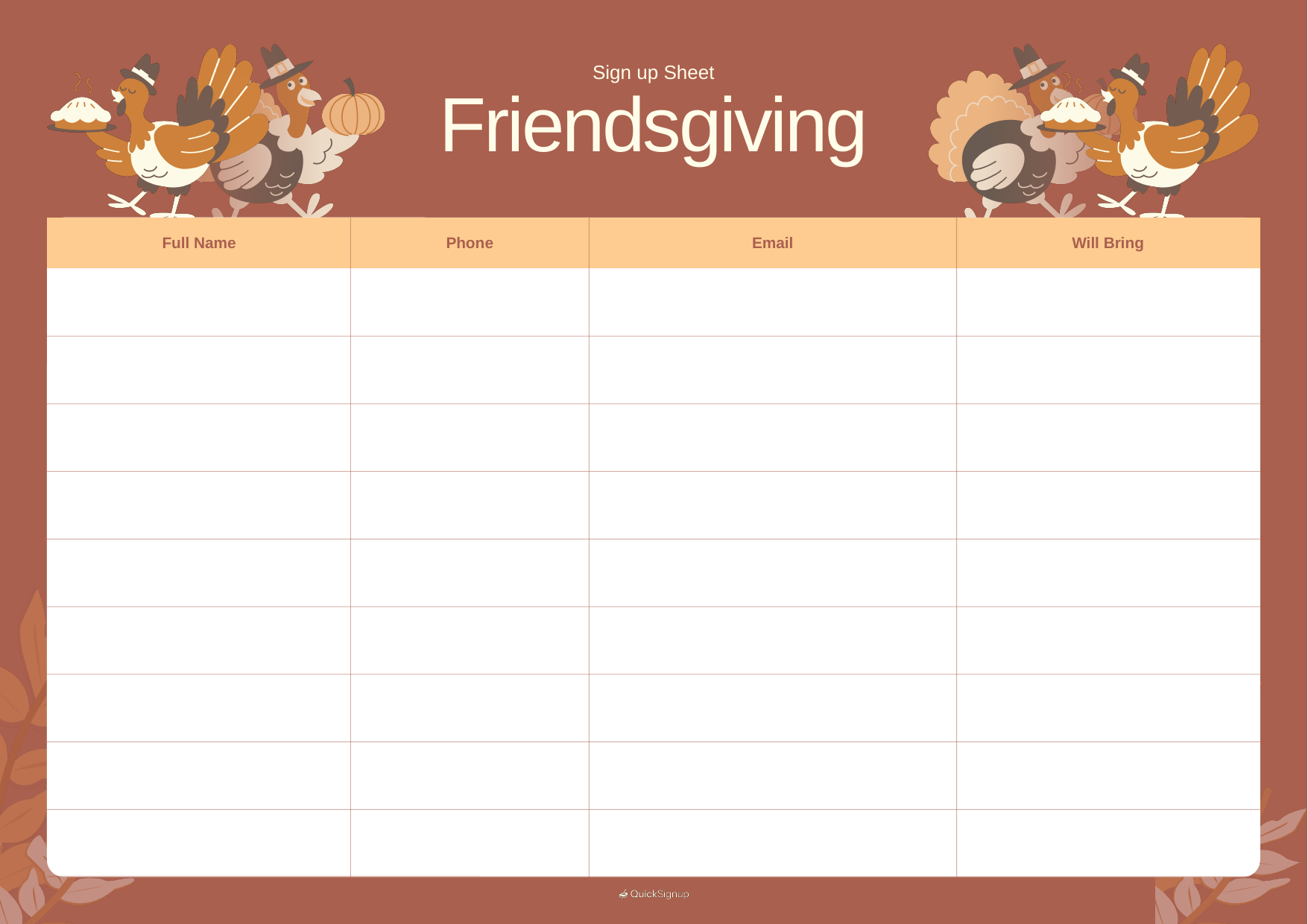

Sign up Sheet
Friendsgiving
Full Name
Phone
Email
Will Bring